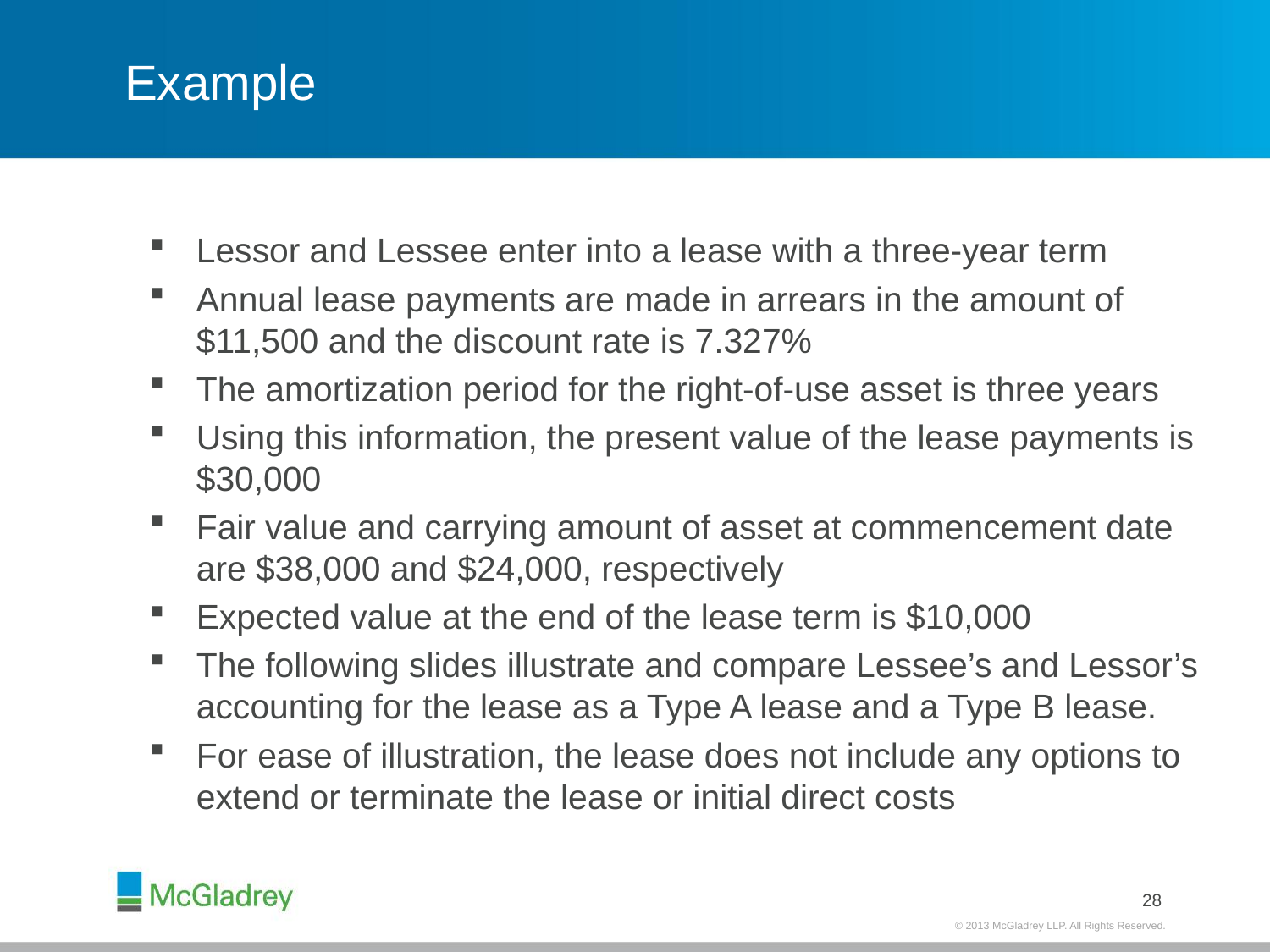

# Example
Lessor and Lessee enter into a lease with a three-year term
Annual lease payments are made in arrears in the amount of $11,500 and the discount rate is 7.327%
The amortization period for the right-of-use asset is three years
Using this information, the present value of the lease payments is $30,000
Fair value and carrying amount of asset at commencement date are $38,000 and $24,000, respectively
Expected value at the end of the lease term is $10,000
The following slides illustrate and compare Lessee’s and Lessor’s accounting for the lease as a Type A lease and a Type B lease.
For ease of illustration, the lease does not include any options to extend or terminate the lease or initial direct costs

28